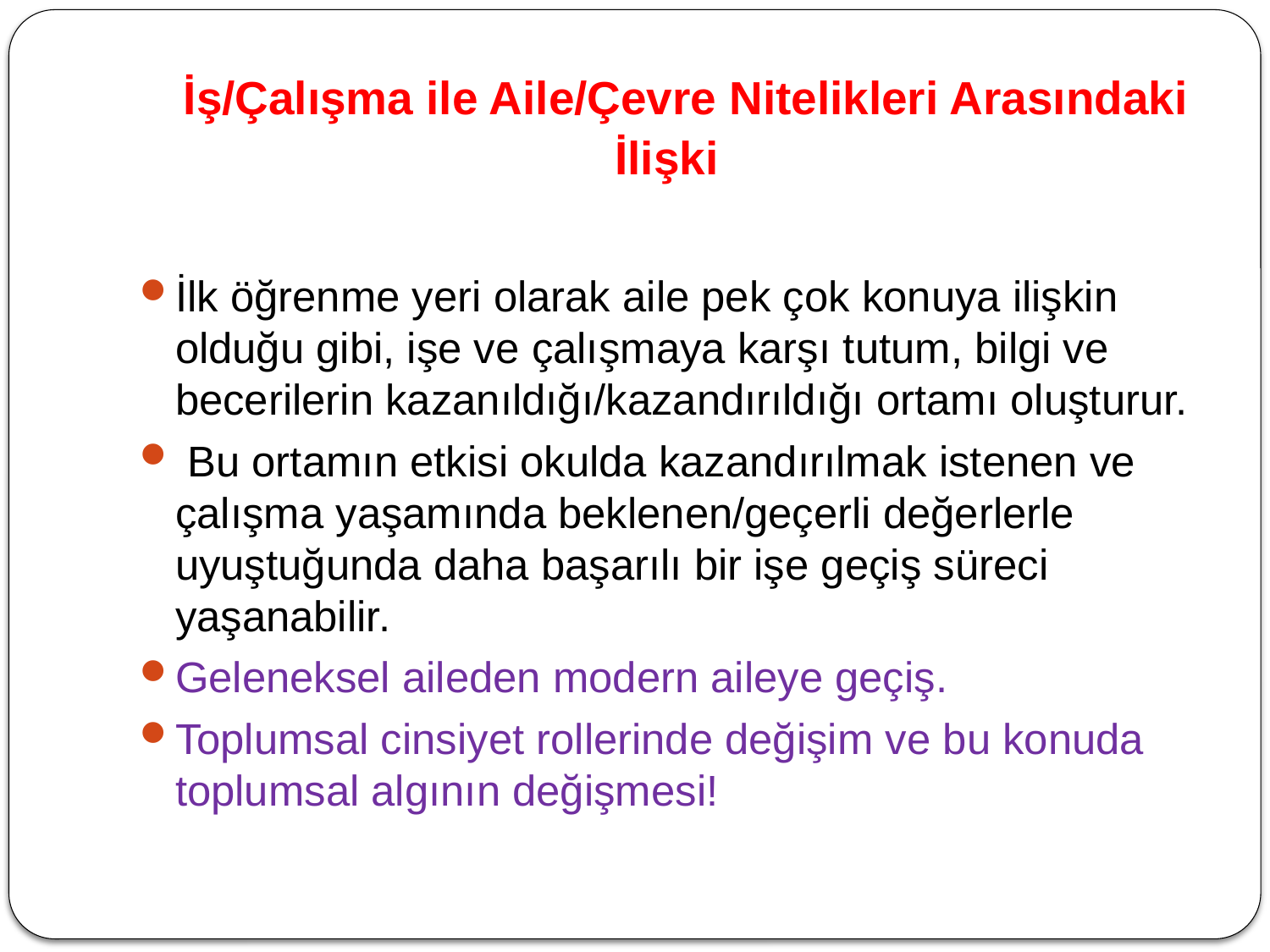

# İş/Çalışma ile Aile/Çevre Nitelikleri Arasındaki İlişki

İlk öğrenme yeri olarak aile pek çok konuya ilişkin olduğu gibi, işe ve çalışmaya karşı tutum, bilgi ve becerilerin kazanıldığı/kazandırıldığı ortamı oluşturur.
 Bu ortamın etkisi okulda kazandırılmak istenen ve çalışma yaşamında beklenen/geçerli değerlerle uyuştuğunda daha başarılı bir işe geçiş süreci yaşanabilir.
Geleneksel aileden modern aileye geçiş.
Toplumsal cinsiyet rollerinde değişim ve bu konuda toplumsal algının değişmesi!